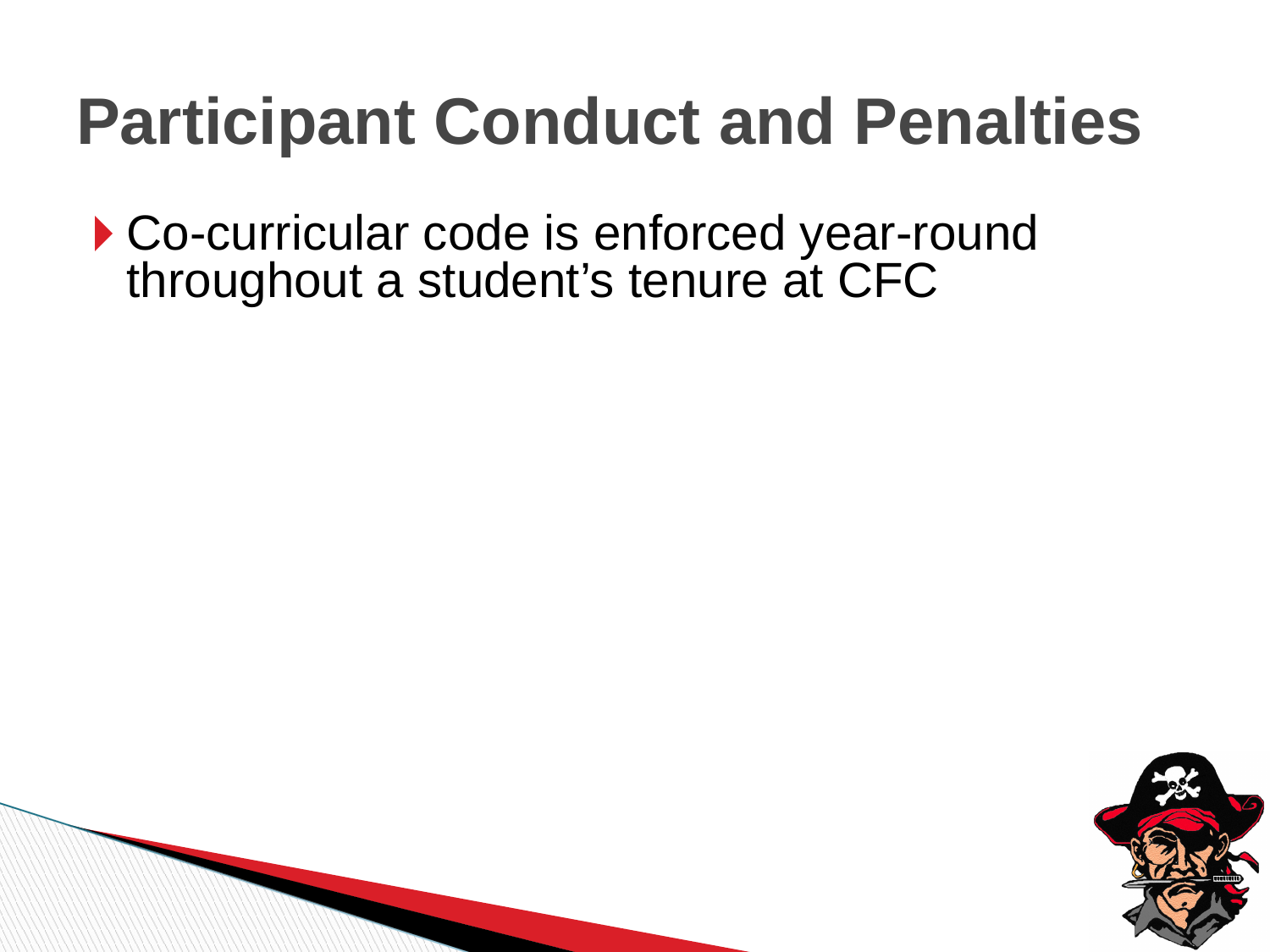

Participant Conduct and Penalties
Co-curricular code is enforced year-round throughout a student’s tenure at CFC